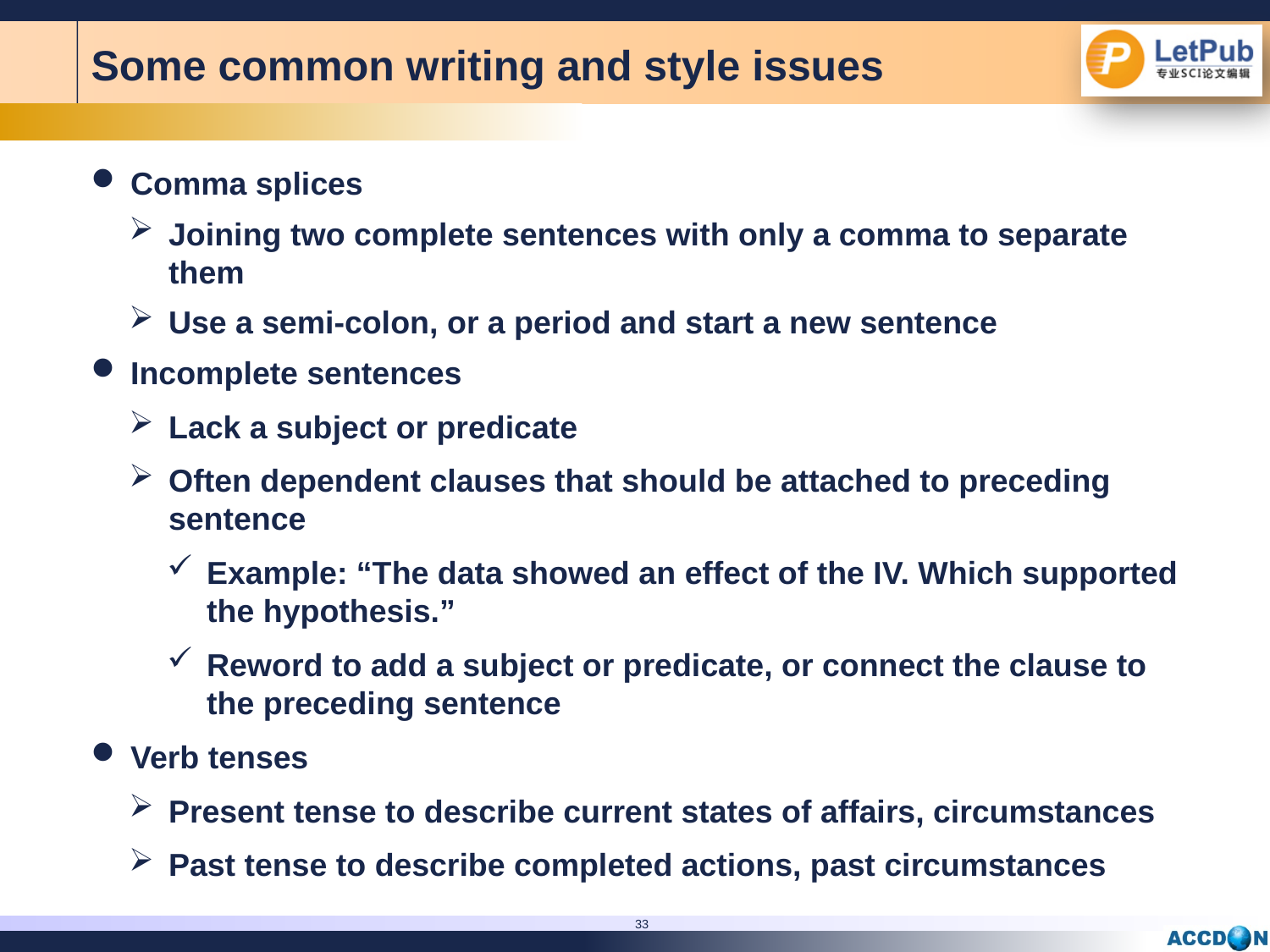

Some common writing and style issues
Comma splices
Joining two complete sentences with only a comma to separate them
Use a semi-colon, or a period and start a new sentence
Incomplete sentences
Lack a subject or predicate
Often dependent clauses that should be attached to preceding sentence
Example: “The data showed an effect of the IV. Which supported the hypothesis.”
Reword to add a subject or predicate, or connect the clause to the preceding sentence
Verb tenses
Present tense to describe current states of affairs, circumstances
Past tense to describe completed actions, past circumstances
33